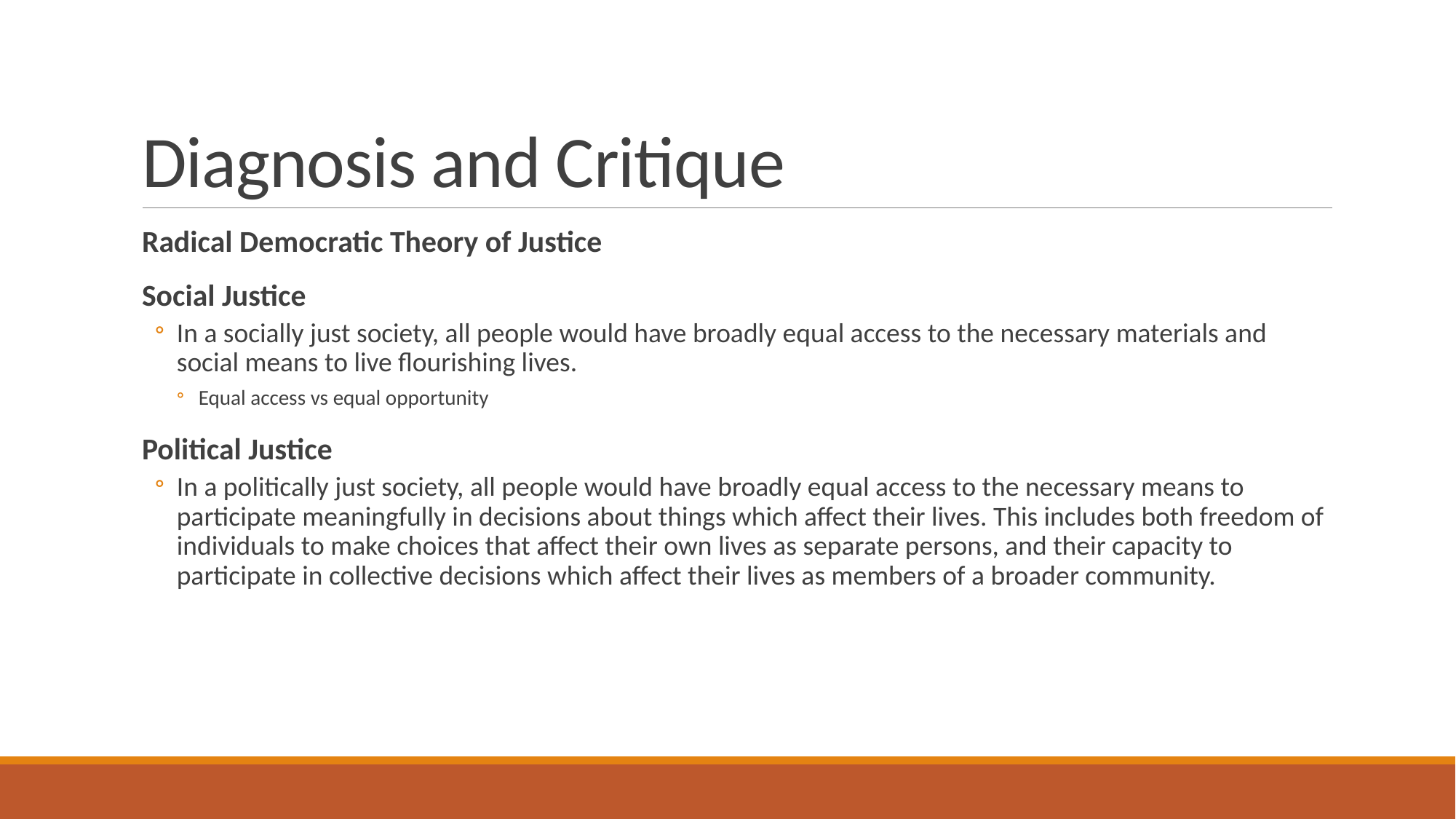

# Diagnosis and Critique
Radical Democratic Theory of Justice
Social Justice
In a socially just society, all people would have broadly equal access to the necessary materials and social means to live flourishing lives.
Equal access vs equal opportunity
Political Justice
In a politically just society, all people would have broadly equal access to the necessary means to participate meaningfully in decisions about things which affect their lives. This includes both freedom of individuals to make choices that affect their own lives as separate persons, and their capacity to participate in collective decisions which affect their lives as members of a broader community.